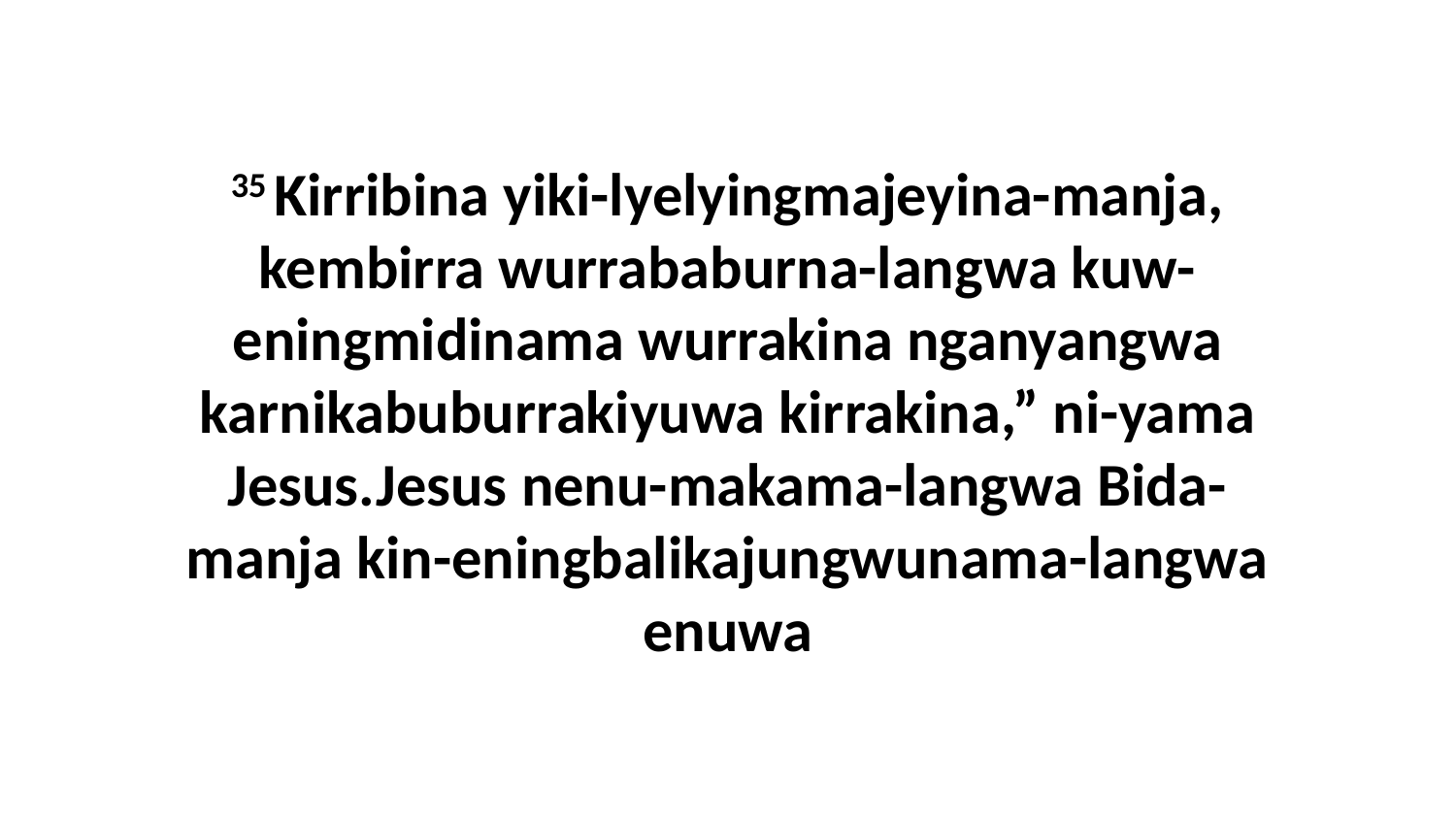

35 Kirribina yiki-lyelyingmajeyina-manja, kembirra wurrababurna-langwa kuw-eningmidinama wurrakina nganyangwa karnikabuburrakiyuwa kirrakina,” ni-yama Jesus.Jesus nenu-makama-langwa Bida-manja kin-eningbalikajungwunama-langwa enuwa